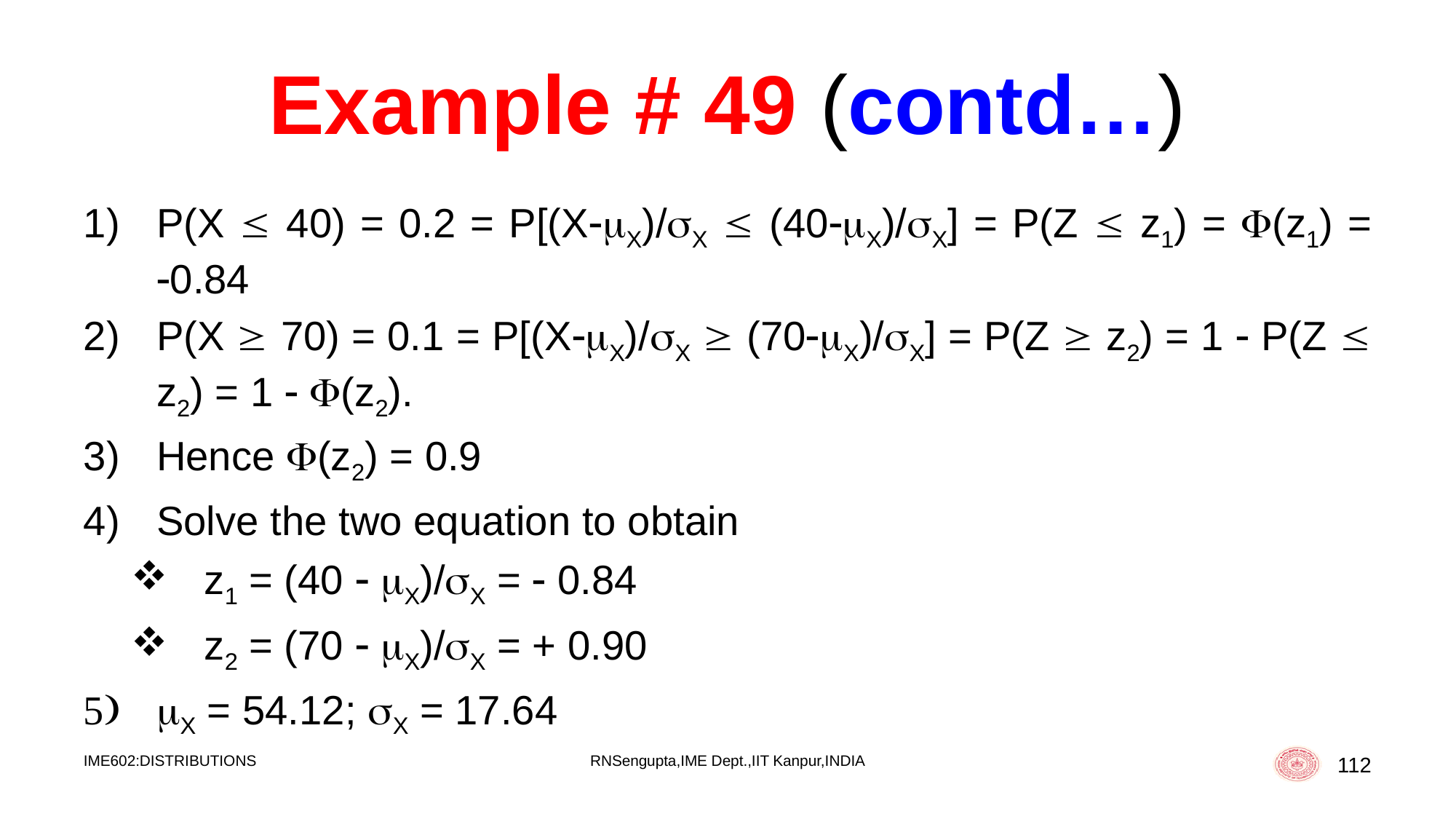

# Example # 49 (contd…)
P(X ≤ 40) = 0.2 = P[(X−μX)/σX ≤ (40−μX)/σX] = P(Z ≤ z1) = Φ(z1) = −0.84
P(X ≥ 70) = 0.1 = P[(X−μX)/σX ≥ (70−μX)/σX] = P(Z ≥ z2) = 1 − P(Z ≤ z2) = 1 − Φ(z2).
Hence Φ(z2) = 0.9
Solve the two equation to obtain
z1 = (40 − μX)/σX = − 0.84
z2 = (70 − μX)/σX = + 0.90
μX = 54.12; σX = 17.64
IME602:DISTRIBUTIONS
RNSengupta,IME Dept.,IIT Kanpur,INDIA
112